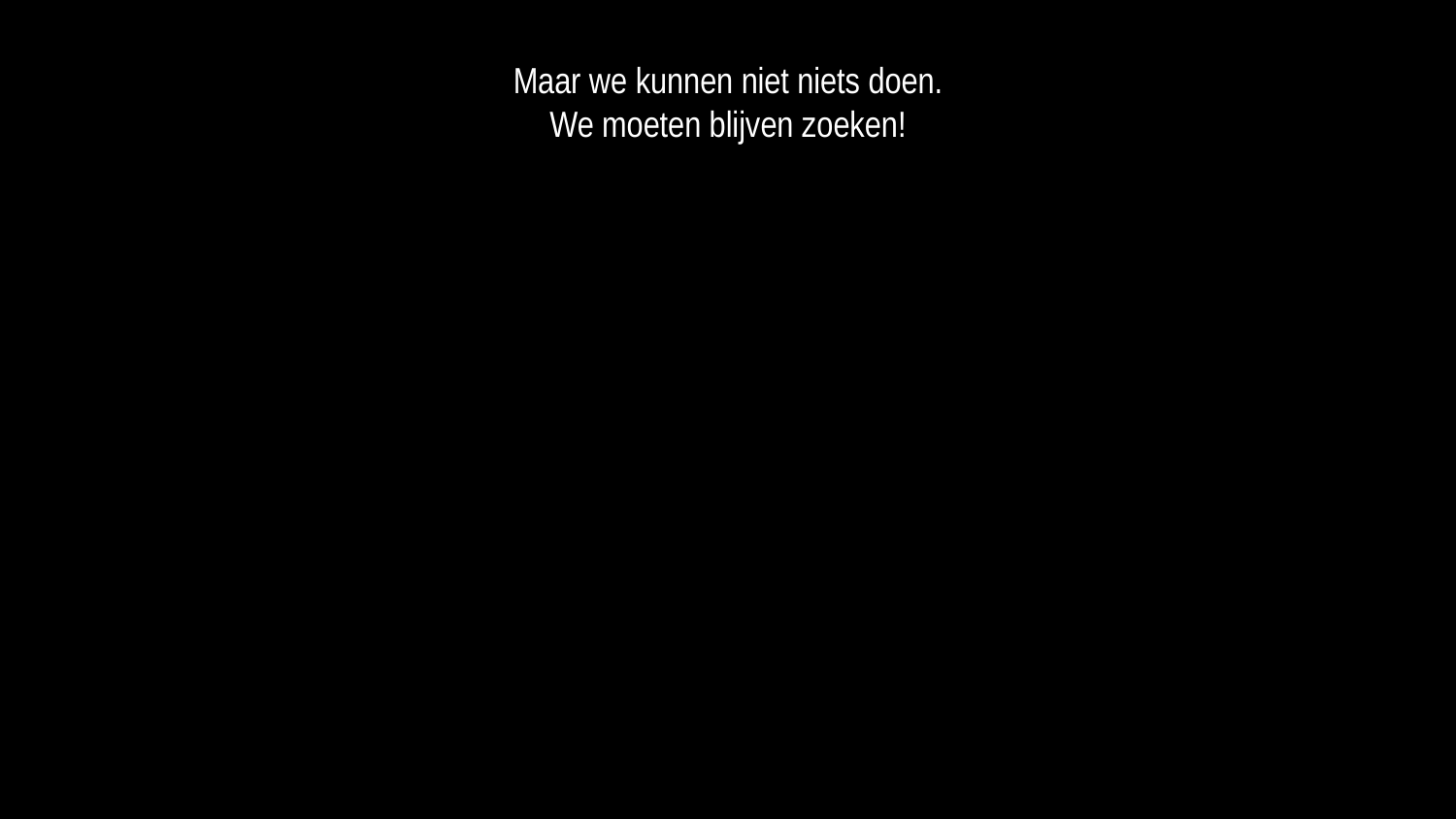

Maar we kunnen niet niets doen.
We moeten blijven zoeken!